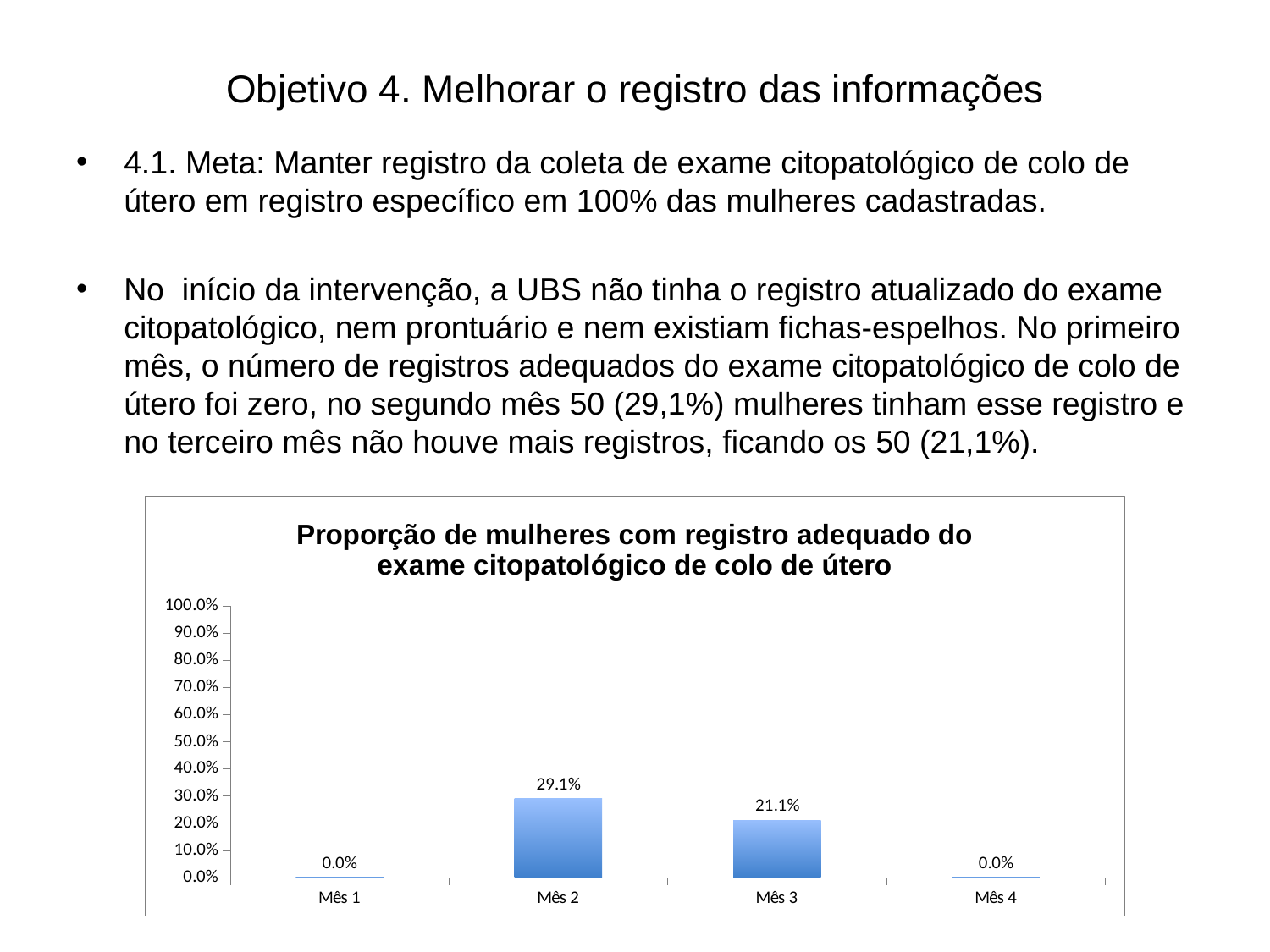

# Objetivo 4. Melhorar o registro das informações
4.1. Meta: Manter registro da coleta de exame citopatológico de colo de útero em registro específico em 100% das mulheres cadastradas.

No  início da intervenção, a UBS não tinha o registro atualizado do exame citopatológico, nem prontuário e nem existiam fichas-espelhos. No primeiro mês, o número de registros adequados do exame citopatológico de colo de útero foi zero, no segundo mês 50 (29,1%) mulheres tinham esse registro e no terceiro mês não houve mais registros, ficando os 50 (21,1%).

### Chart: Proporção de mulheres com registro adequado do exame citopatológico de colo de útero

| Category | Proporção de mulheres com registro adequado do exame citopatológico de colo de útero. |
|---|---|
| Mês 1 | 0.0 |
| Mês 2 | 0.29069767441860467 |
| Mês 3 | 0.21097046413502138 |
| Mês 4 | 0.0 |